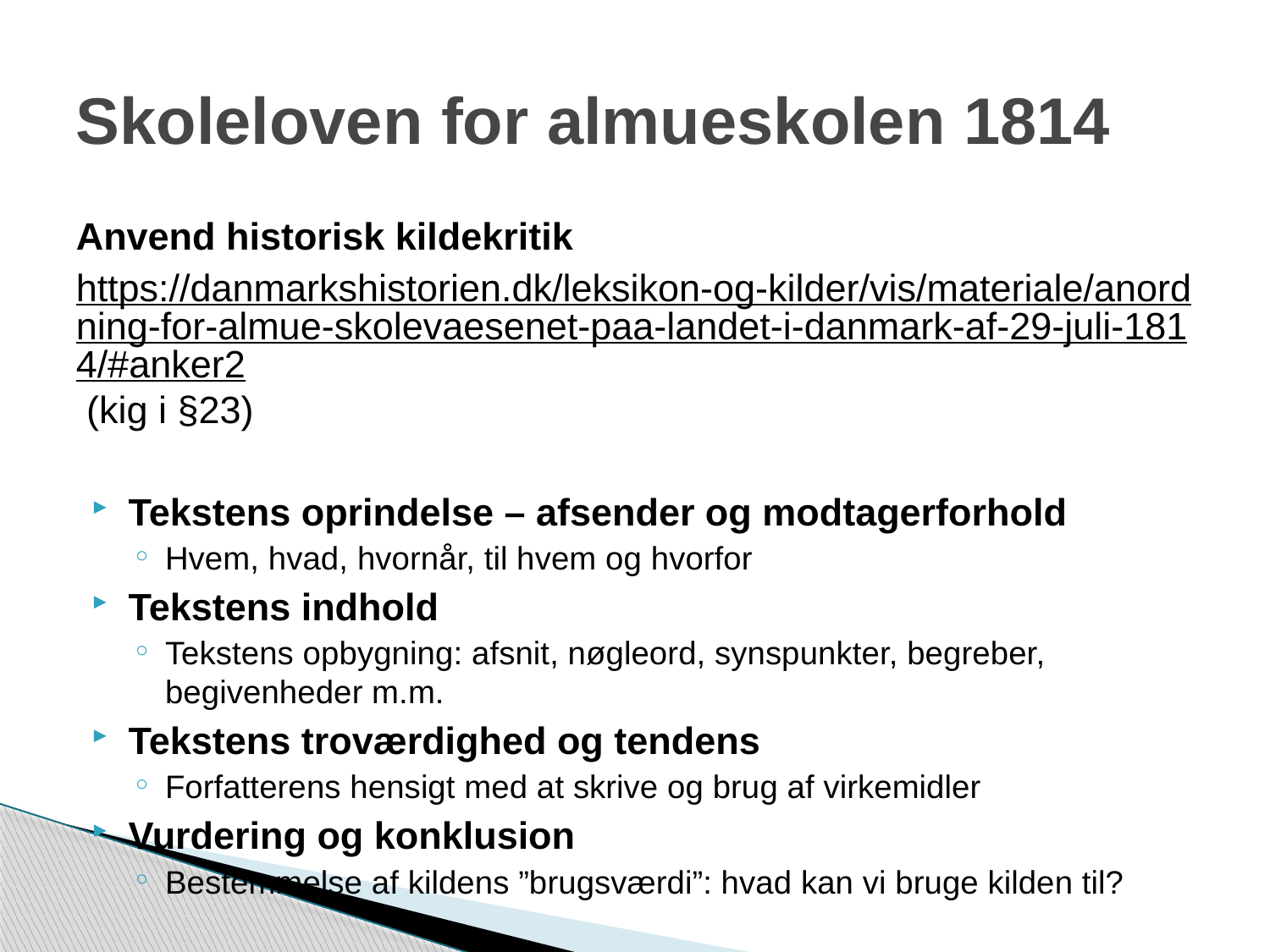

# Skoleloven for almueskolen 1814
Anvend historisk kildekritik
https://danmarkshistorien.dk/leksikon-og-kilder/vis/materiale/anordning-for-almue-skolevaesenet-paa-landet-i-danmark-af-29-juli-1814/#anker2 (kig i §23)

Tekstens oprindelse – afsender og modtagerforhold
Hvem, hvad, hvornår, til hvem og hvorfor
Tekstens indhold
Tekstens opbygning: afsnit, nøgleord, synspunkter, begreber, begivenheder m.m.
Tekstens troværdighed og tendens
Forfatterens hensigt med at skrive og brug af virkemidler
Vurdering og konklusion
Bestemmelse af kildens ”brugsværdi”: hvad kan vi bruge kilden til?